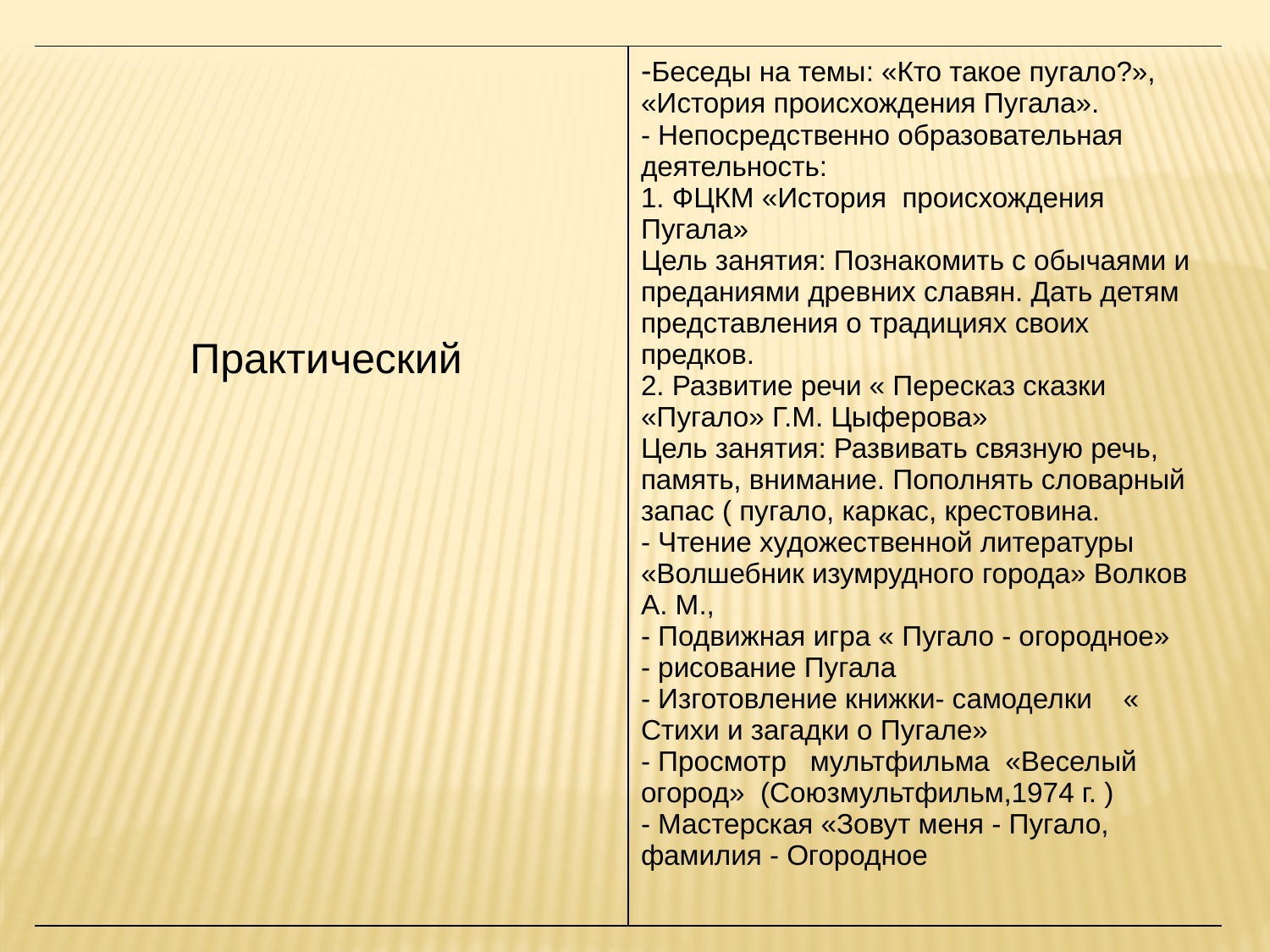

| Практический | -Беседы на темы: «Кто такое пугало?», «История происхождения Пугала». - Непосредственно образовательная деятельность: 1. ФЦКМ «История происхождения Пугала» Цель занятия: Познакомить с обычаями и преданиями древних славян. Дать детям представления о традициях своих предков. 2. Развитие речи « Пересказ сказки «Пугало» Г.М. Цыферова» Цель занятия: Развивать связную речь, память, внимание. Пополнять словарный запас ( пугало, каркас, крестовина. - Чтение художественной литературы «Волшебник изумрудного города» Волков А. М., - Подвижная игра « Пугало - огородное» - рисование Пугала - Изготовление книжки- самоделки « Стихи и загадки о Пугале» - Просмотр мультфильма «Веселый огород» (Союзмультфильм,1974 г. ) - Мастерская «Зовут меня - Пугало, фамилия - Огородное |
| --- | --- |